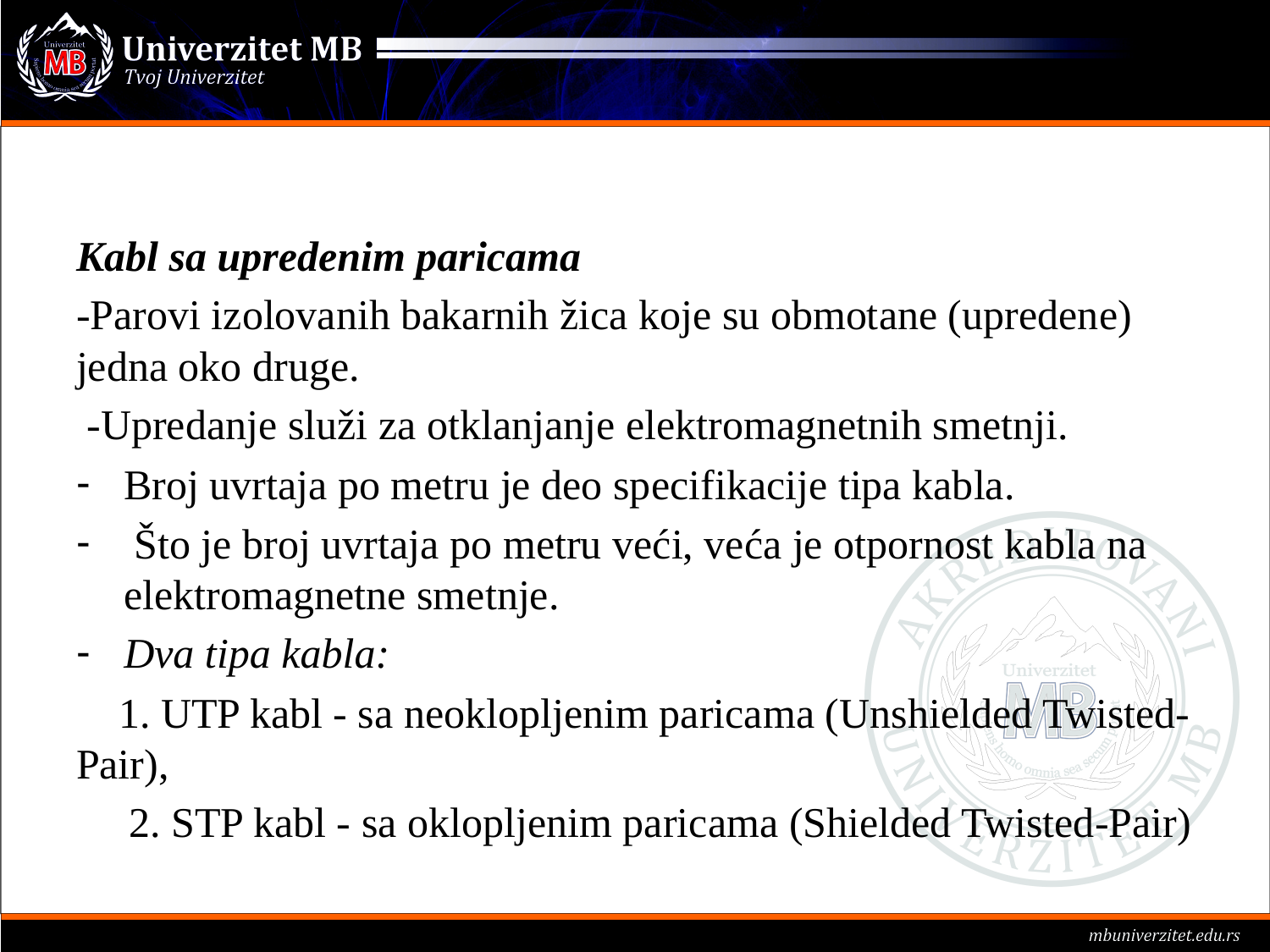

#
Kabl sa upredenim paricama
-Parovi izolovanih bakarnih žica koje su obmotane (upredene) jedna oko druge.
 -Upredanje služi za otklanjanje elektromagnetnih smetnji.
Broj uvrtaja po metru je deo specifikacije tipa kabla.
 Što je broj uvrtaja po metru veći, veća je otpornost kabla na elektromagnetne smetnje.
Dva tipa kabla:
    1. UTP kabl - sa neoklopljenim paricama (Unshielded Twisted-Pair),
     2. STP kabl - sa oklopljenim paricama (Shielded Twisted-Pair)